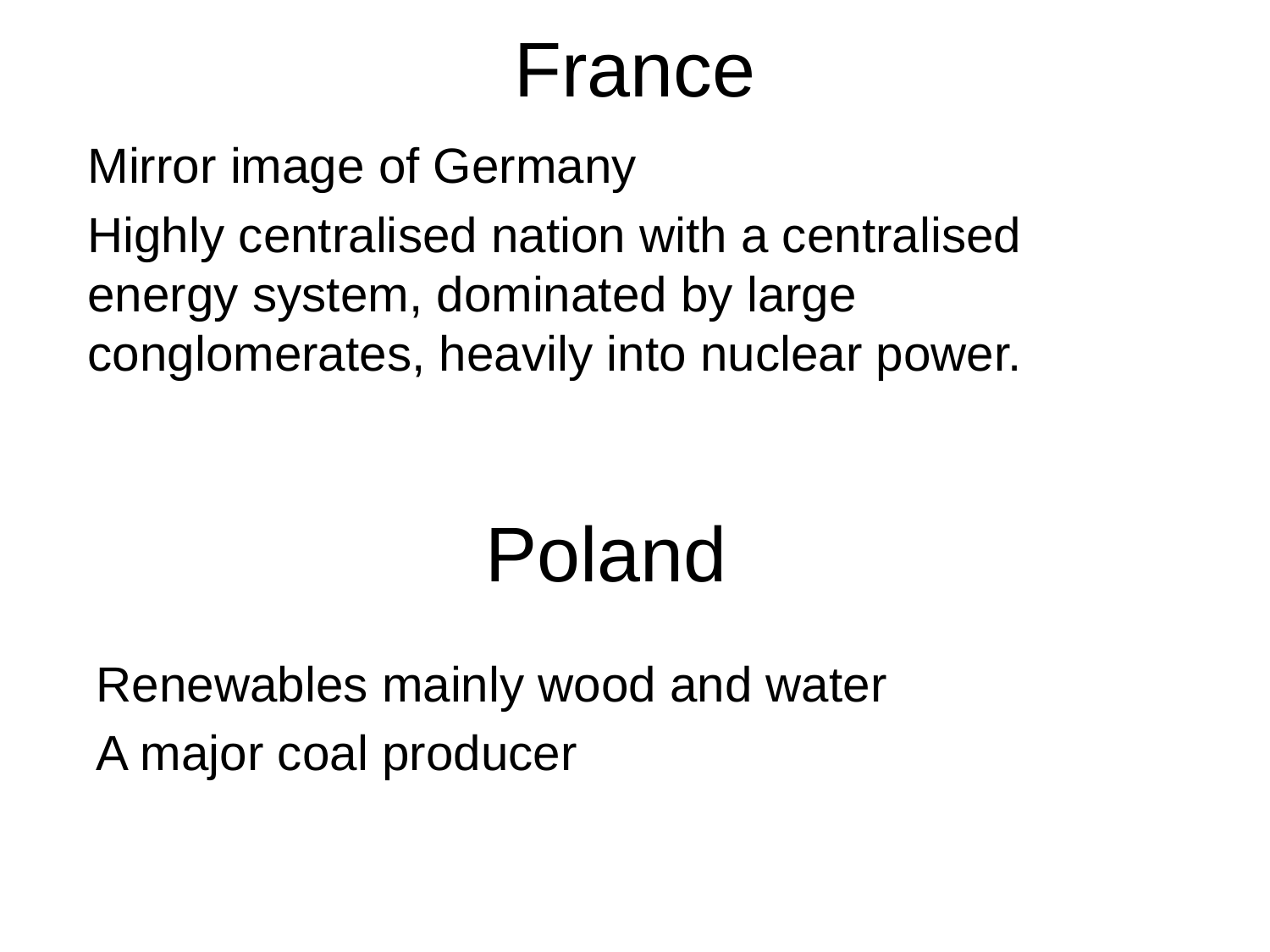

# France
Mirror image of Germany
Highly centralised nation with a centralised energy system, dominated by large conglomerates, heavily into nuclear power.
Poland
Renewables mainly wood and water
A major coal producer